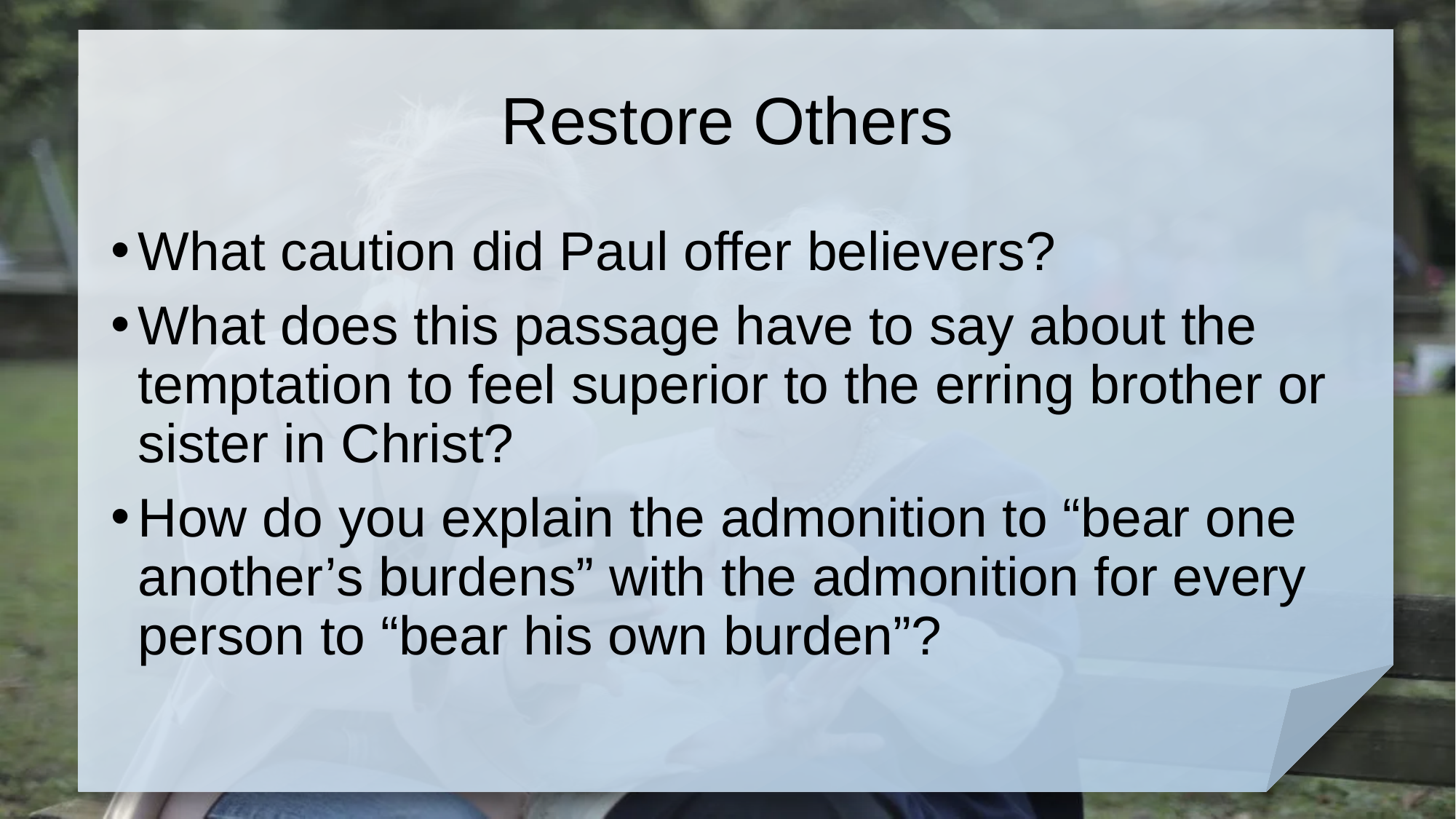

# Restore Others
What caution did Paul offer believers?
What does this passage have to say about the temptation to feel superior to the erring brother or sister in Christ?
How do you explain the admonition to “bear one another’s burdens” with the admonition for every person to “bear his own burden”?